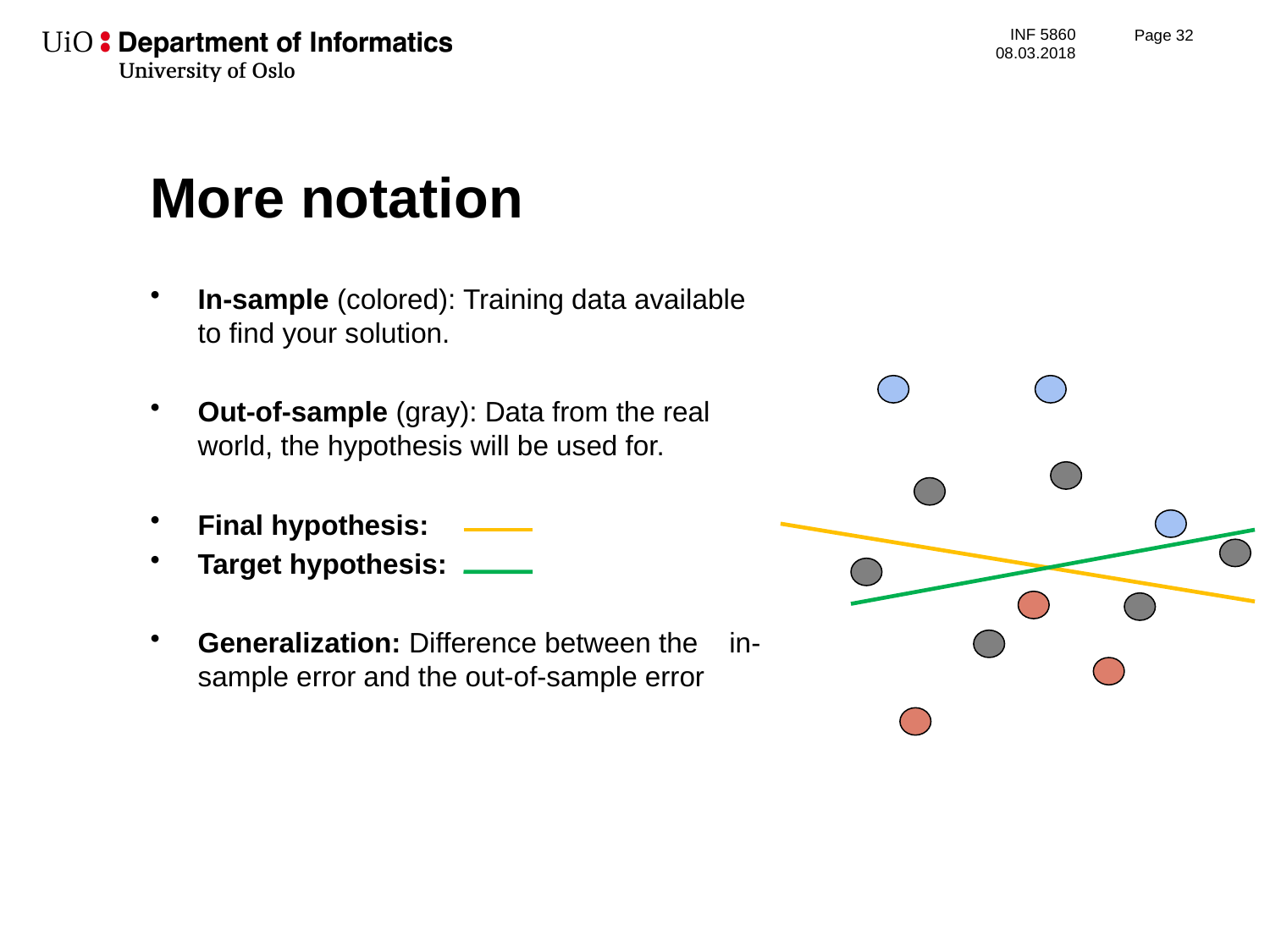

Page 32
# More notation
In-sample (colored): Training data available to find your solution.

Out-of-sample (gray): Data from the real world, the hypothesis will be used for.

Final hypothesis:
Target hypothesis:

Generalization: Difference between the    in-sample error and the out-of-sample error